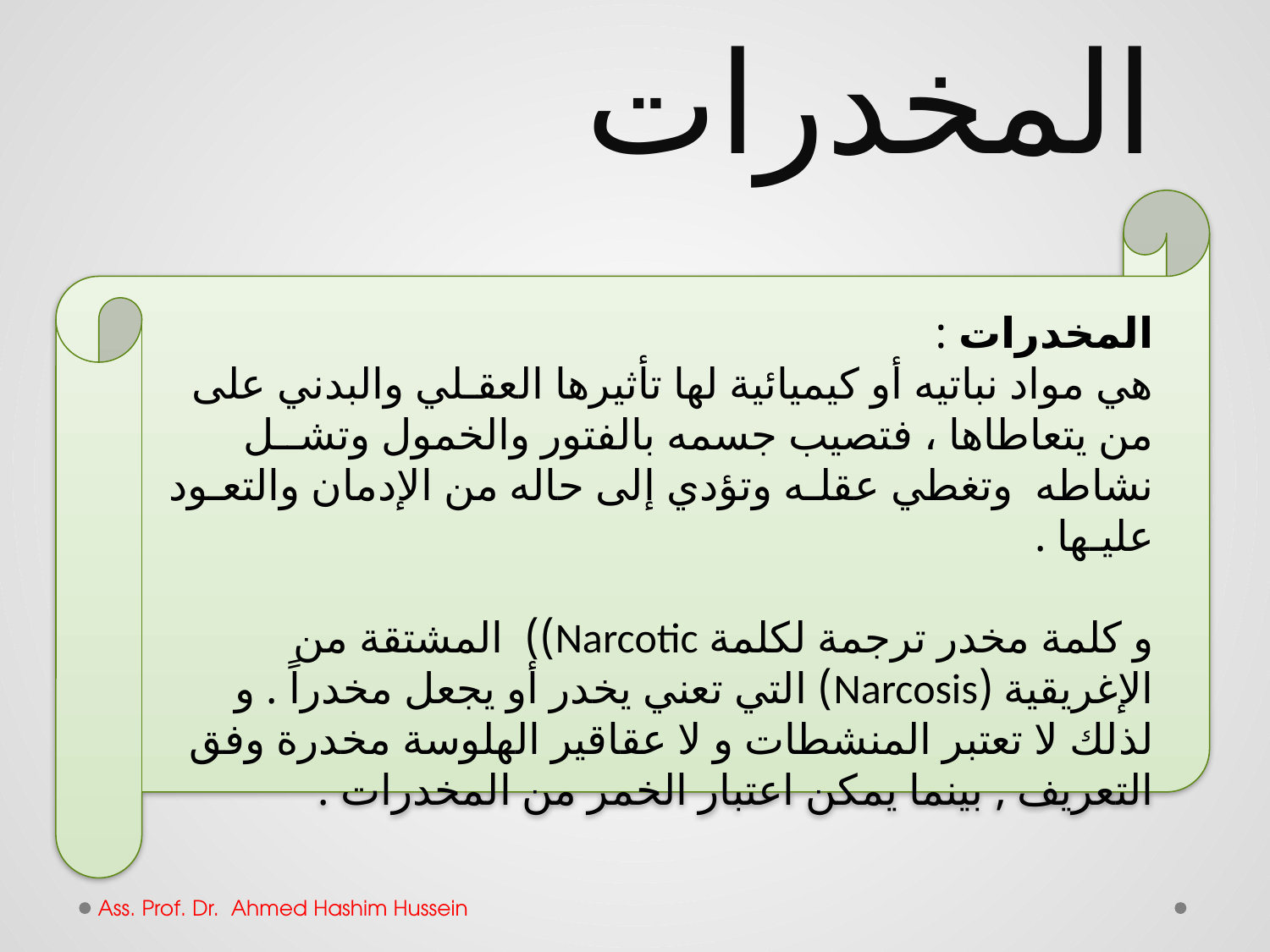

# المخدرات

المخدرات :
هي مواد نباتيه أو كيميائية لها تأثيرها العقـلي والبدني على من يتعاطاها ، فتصيب جسمه بالفتور والخمول وتشــل نشاطه  وتغطي عقلـه وتؤدي إلى حاله من الإدمان والتعـود عليـها .
و كلمة مخدر ترجمة لكلمة Narcotic))  المشتقة من الإغريقية (Narcosis) التي تعني يخدر أو يجعل مخدراً . و لذلك لا تعتبر المنشطات و لا عقاقير الهلوسة مخدرة وفق التعريف , بينما يمكن اعتبار الخمر من المخدرات .
Ass. Prof. Dr.  Ahmed Hashim Hussein